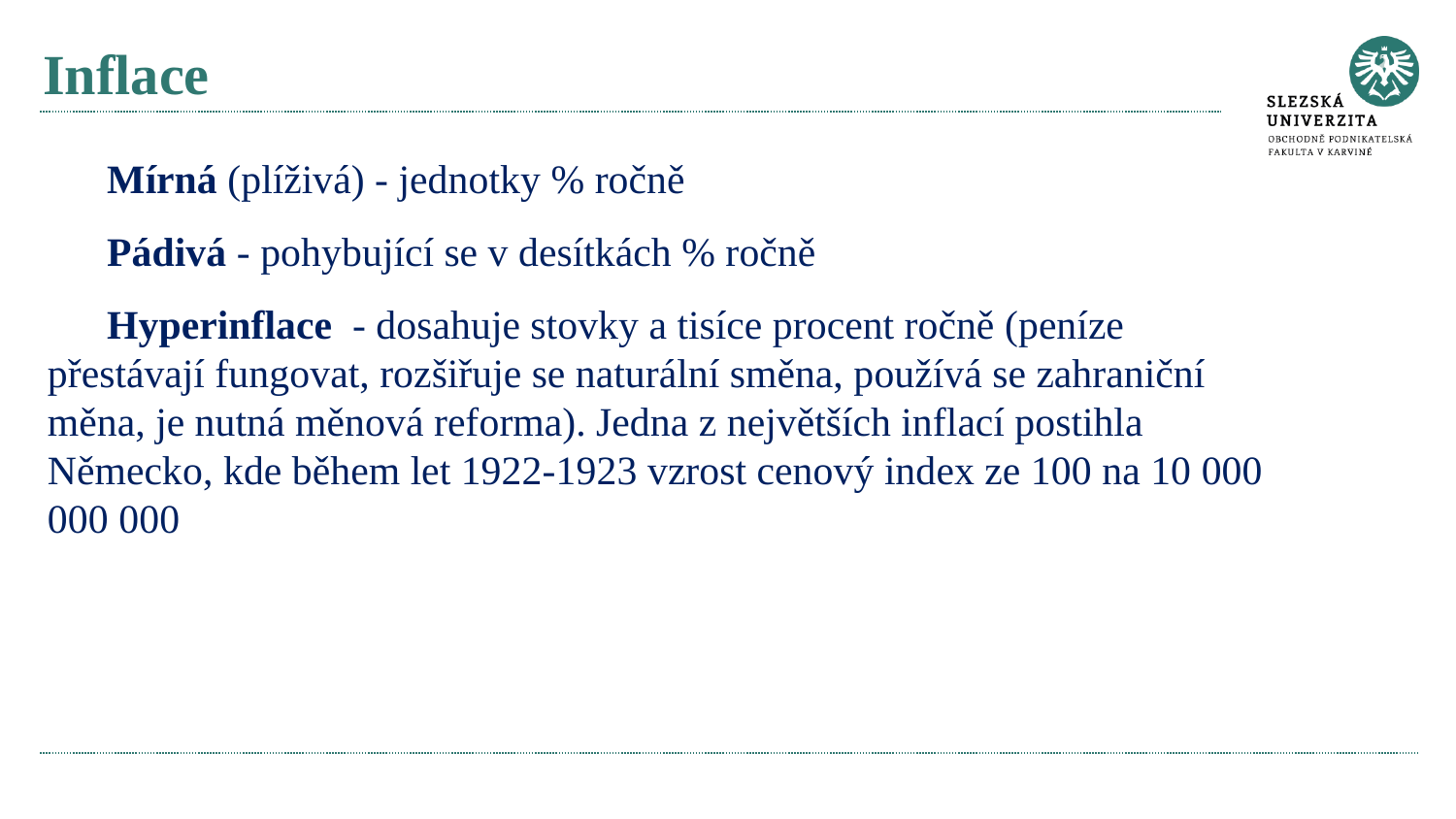

# Inflace
Mírná (plíživá) - jednotky % ročně
Pádivá - pohybující se v desítkách % ročně
Hyperinflace  - dosahuje stovky a tisíce procent ročně (peníze přestávají fungovat, rozšiřuje se naturální směna, používá se zahraniční měna, je nutná měnová reforma). Jedna z největších inflací postihla Německo, kde během let 1922-1923 vzrost cenový index ze 100 na 10 000 000 000